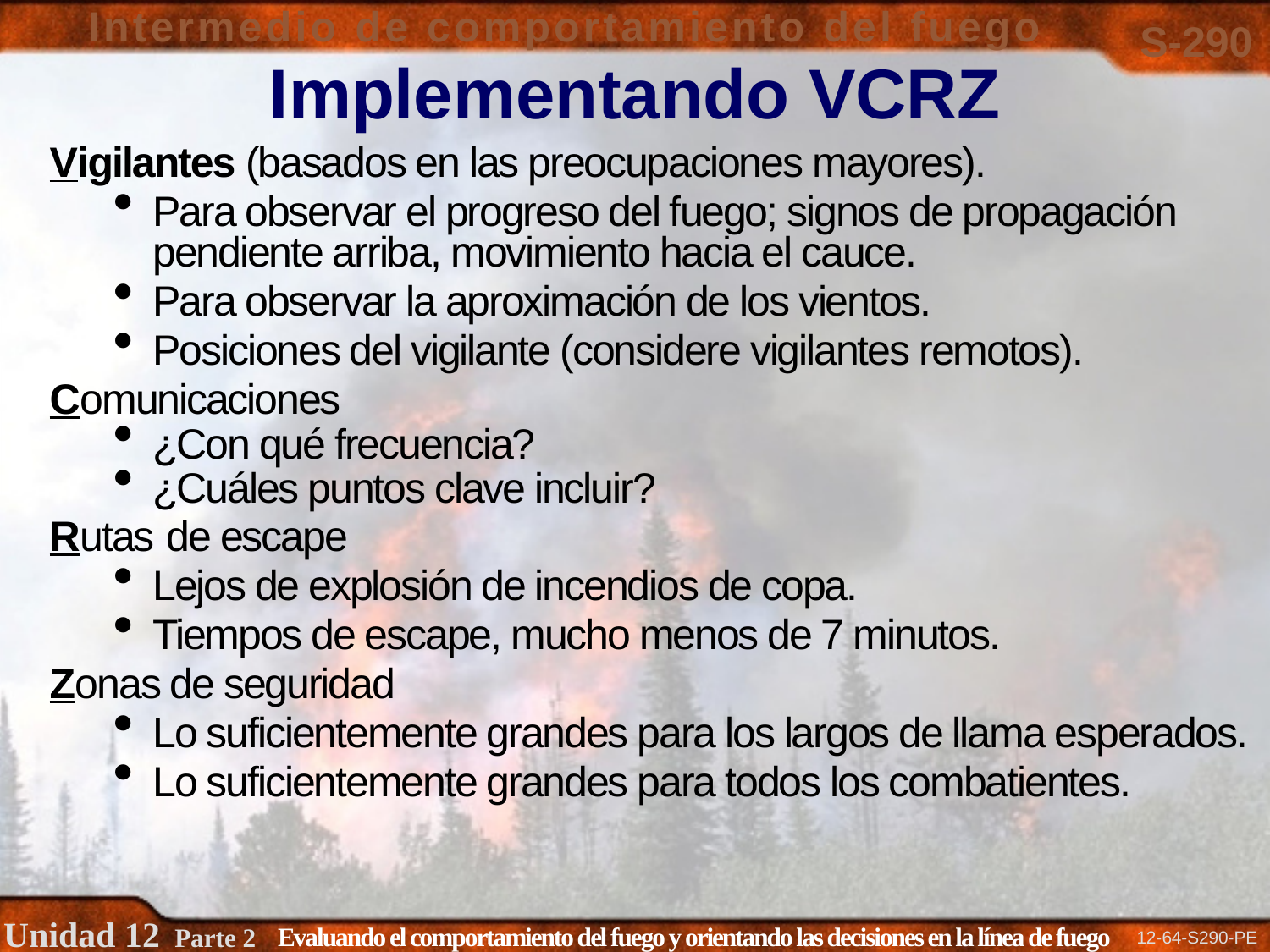

# Implementando VCRZ
Vigilantes (basados en las preocupaciones mayores).
Para observar el progreso del fuego; signos de propagación pendiente arriba, movimiento hacia el cauce.
Para observar la aproximación de los vientos.
Posiciones del vigilante (considere vigilantes remotos).
Comunicaciones
¿Con qué frecuencia?
¿Cuáles puntos clave incluir?
Rutas de escape
Lejos de explosión de incendios de copa.
Tiempos de escape, mucho menos de 7 minutos.
Zonas de seguridad
Lo suficientemente grandes para los largos de llama esperados.
Lo suficientemente grandes para todos los combatientes.